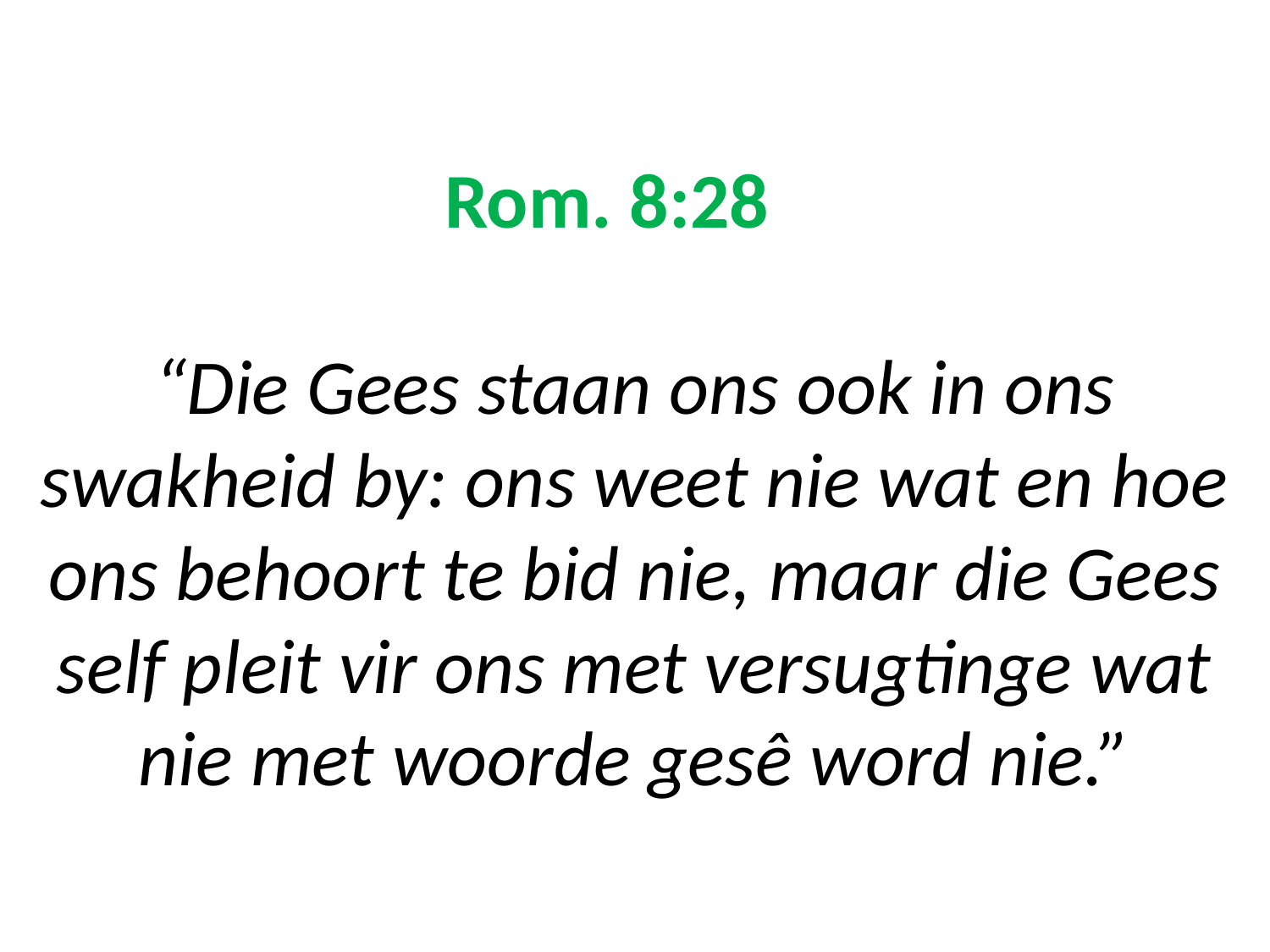

# Rom. 8:28 “Die Gees staan ons ook in ons swakheid by: ons weet nie wat en hoe ons behoort te bid nie, maar die Gees self pleit vir ons met versugtinge wat nie met woorde gesê word nie.”